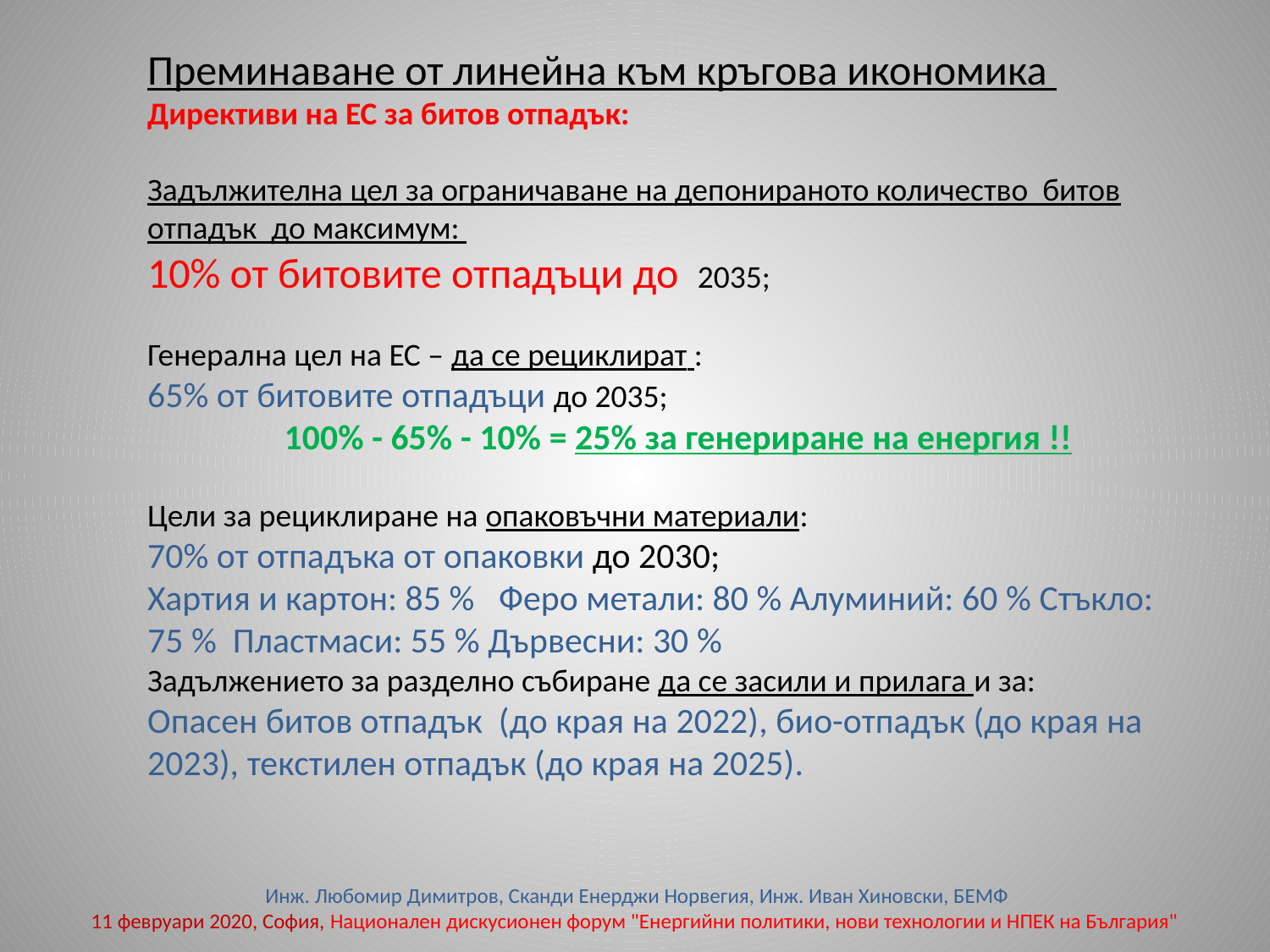

Преминаване от линейна към кръгова икономика
Директиви на ЕС за битов отпадък:

Задължителна цел за ограничаване на депонираното количество  битов отпадък  до максимум:
10% от битовите отпадъци до  2035;

Генерална цел на ЕС – да се рециклират :
65% от битовите отпадъци до 2035;
                   100% - 65% - 10% = 25% за генериране на енергия !!

Цели за рециклиране на опаковъчни материали:
70% от отпадъка от опаковки до 2030;
Хартия и картон: 85 %   Феро метали: 80 % Алуминий: 60 % Стъкло: 75 %  Пластмаси: 55 % Дървесни: 30 %
Задължението за разделно събиране да се засили и прилага и за:
Опасен битов отпадък  (до края на 2022), био-отпадък (до края на  2023), текстилен отпадък (до края на 2025).
 Инж. Любомир Димитров, Сканди Енерджи Норвегия, Инж. Иван Хиновски, БЕМФ
11 февруари 2020, София, Национален дискусионен форум "Енергийни политики, нови технологии и НПЕК на България"